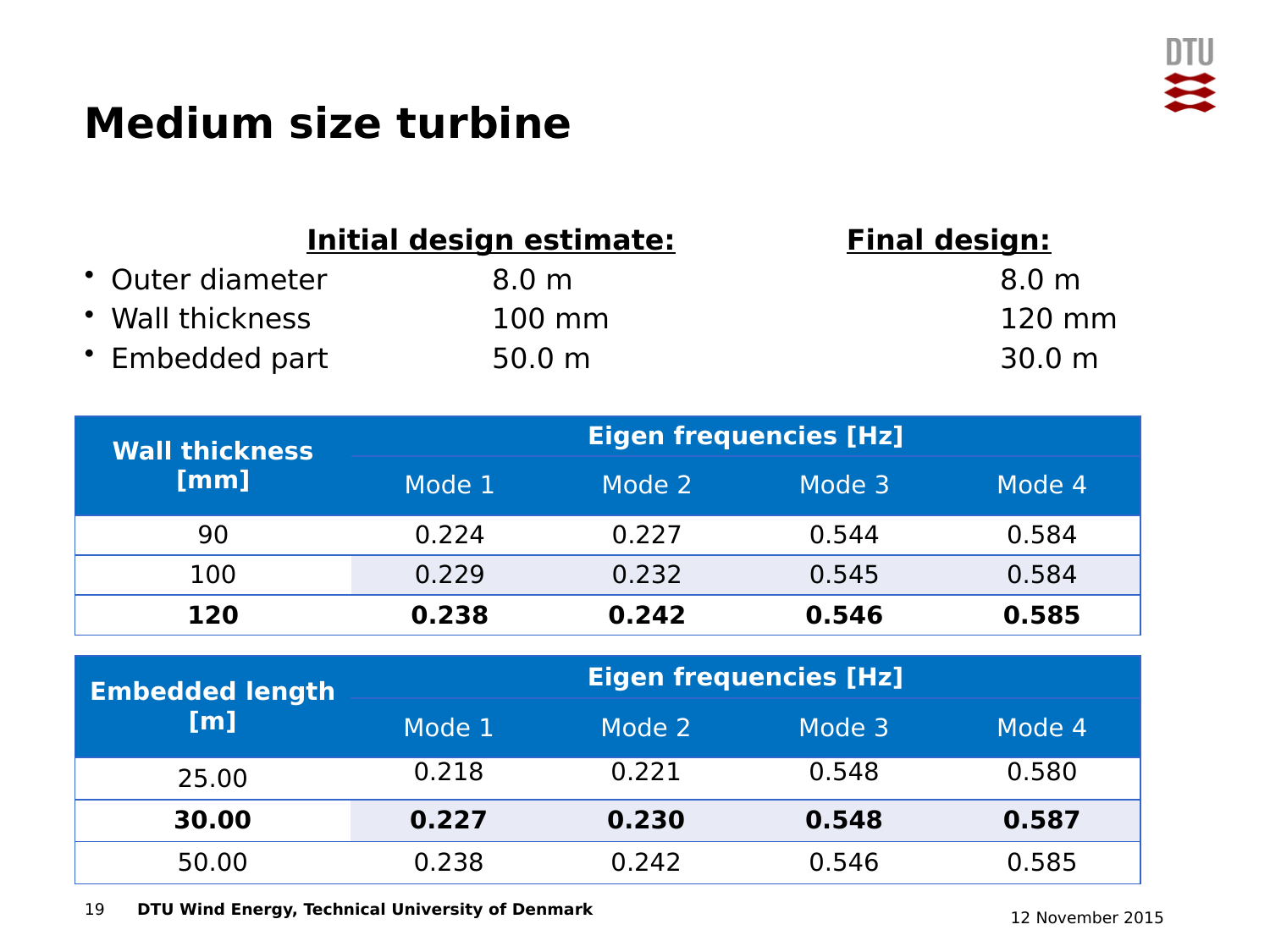

# Medium size turbine
                         Initial design estimate: 		Final design:
Outer diameter 		8.0 m				8.0 m
Wall thickness 		100 mm				120 mm
Embedded part 		50.0 m				30.0 m
| Wall thickness [mm] | Eigen frequencies [Hz] |  |  |  |
| --- | --- | --- | --- | --- |
|  | Mode 1 | Mode 2 | Mode 3 | Mode 4 |
| 90 | 0.224 | 0.227 | 0.544 | 0.584 |
| 100 | 0.229 | 0.232 | 0.545 | 0.584 |
| 120 | 0.238 | 0.242 | 0.546 | 0.585 |
| Embedded length [m] | Eigen frequencies [Hz] |  |  |  |
| --- | --- | --- | --- | --- |
|  | Mode 1 | Mode 2 | Mode 3 | Mode 4 |
| 25.00 | 0.218 | 0.221 | 0.548 | 0.580 |
| 30.00 | 0.227 | 0.230 | 0.548 | 0.587 |
| 50.00 | 0.238 | 0.242 | 0.546 | 0.585 |
Add Presentation Title in Footer via ”Insert”; ”Header & Footer”
19
12 November 2015